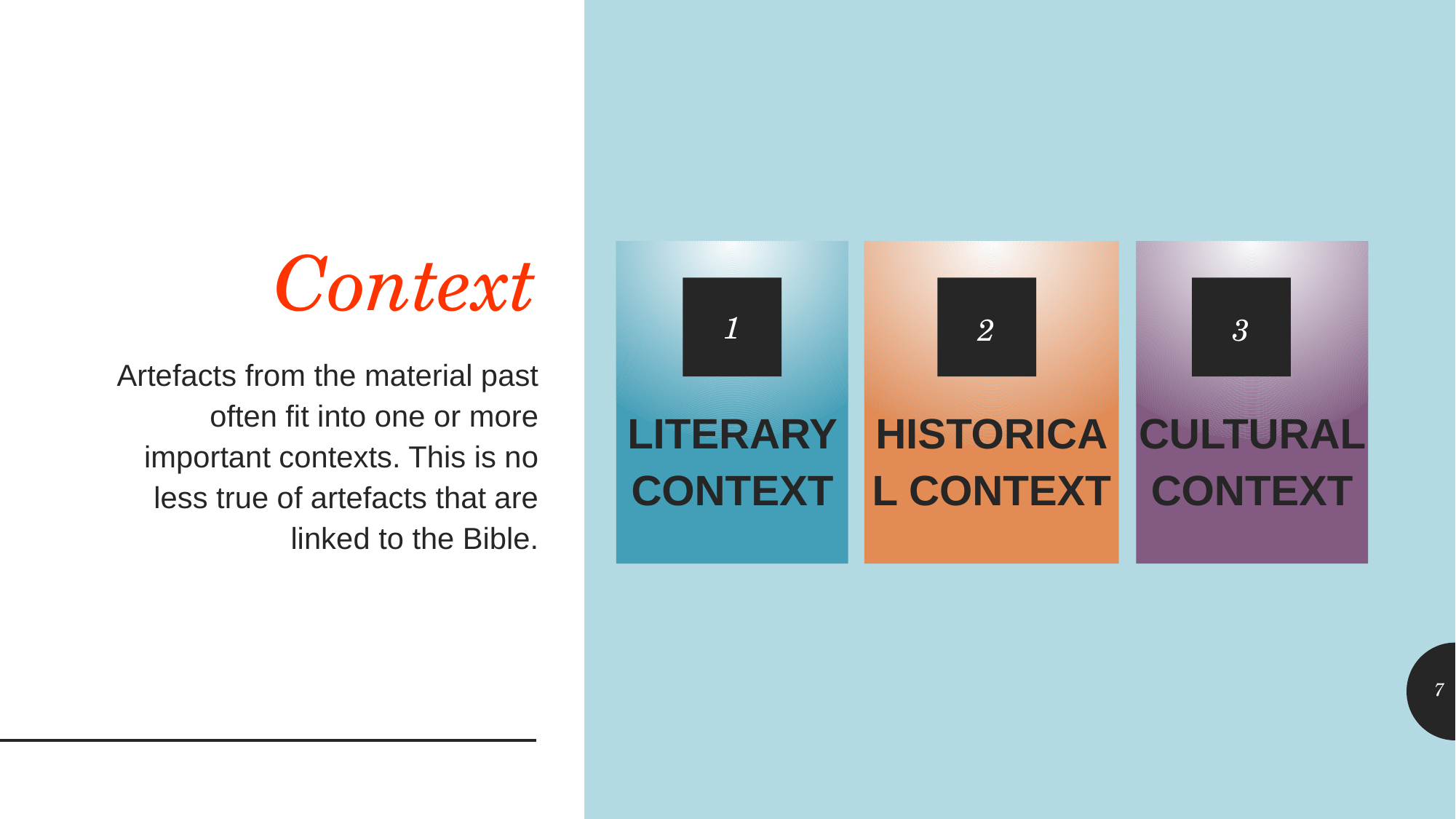

# Context
LITERARY CONTEXT
HISTORICAL CONTEXT
CULTURAL CONTEXT
1
2
3
Artefacts from the material past often fit into one or more important contexts. This is no less true of artefacts that are linked to the Bible.
7